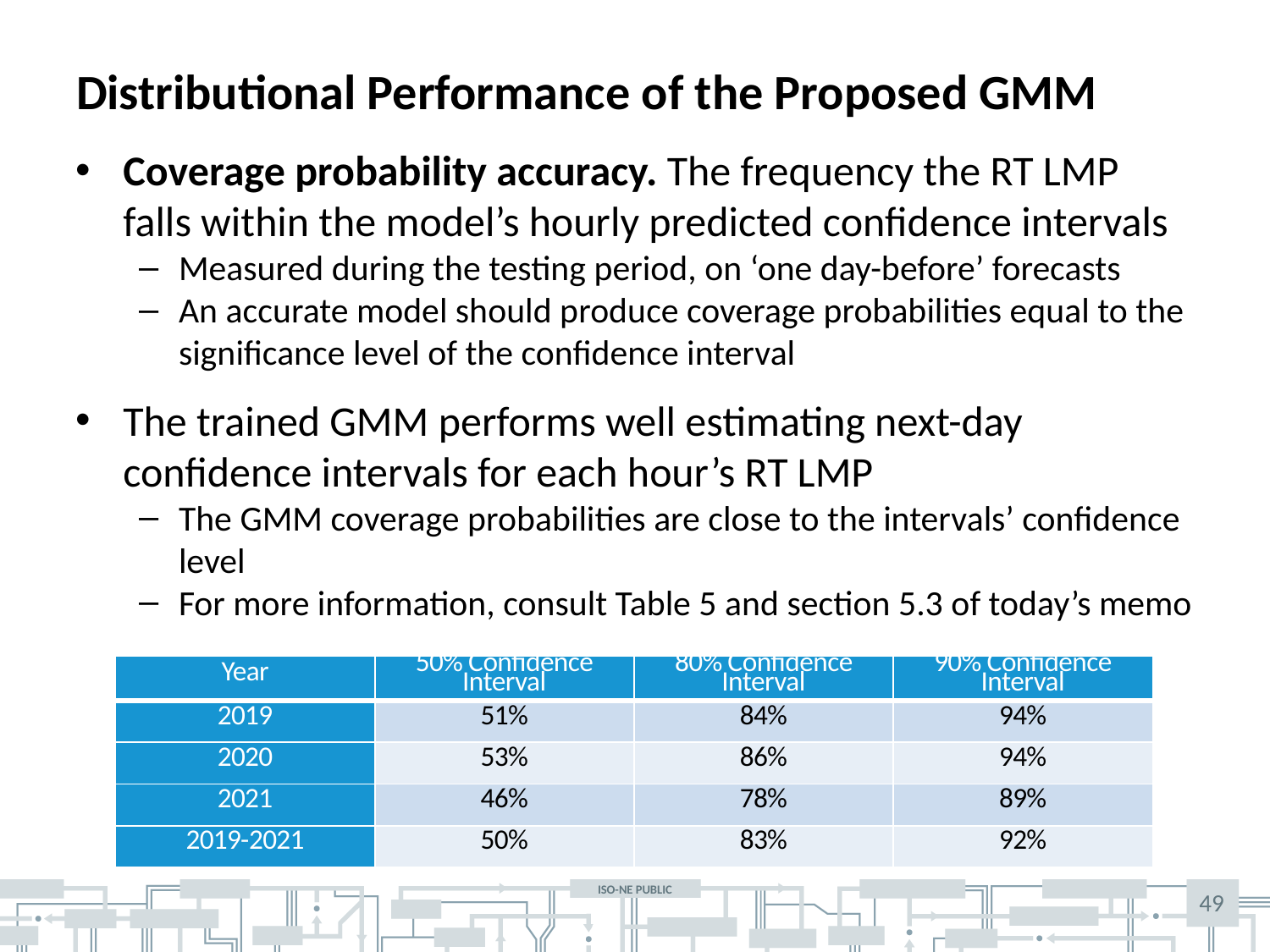

# Distributional Performance of the Proposed GMM
Coverage probability accuracy. The frequency the RT LMP falls within the model’s hourly predicted confidence intervals
Measured during the testing period, on ‘one day-before’ forecasts
An accurate model should produce coverage probabilities equal to the significance level of the confidence interval
The trained GMM performs well estimating next-day confidence intervals for each hour’s RT LMP
The GMM coverage probabilities are close to the intervals’ confidence level
For more information, consult Table 5 and section 5.3 of today’s memo

| Year | 50% Confidence Interval | 80% Confidence Interval | 90% Confidence Interval |
| --- | --- | --- | --- |
| 2019 | 51% | 84% | 94% |
| 2020 | 53% | 86% | 94% |
| 2021 | 46% | 78% | 89% |
| 2019-2021 | 50% | 83% | 92% |
49